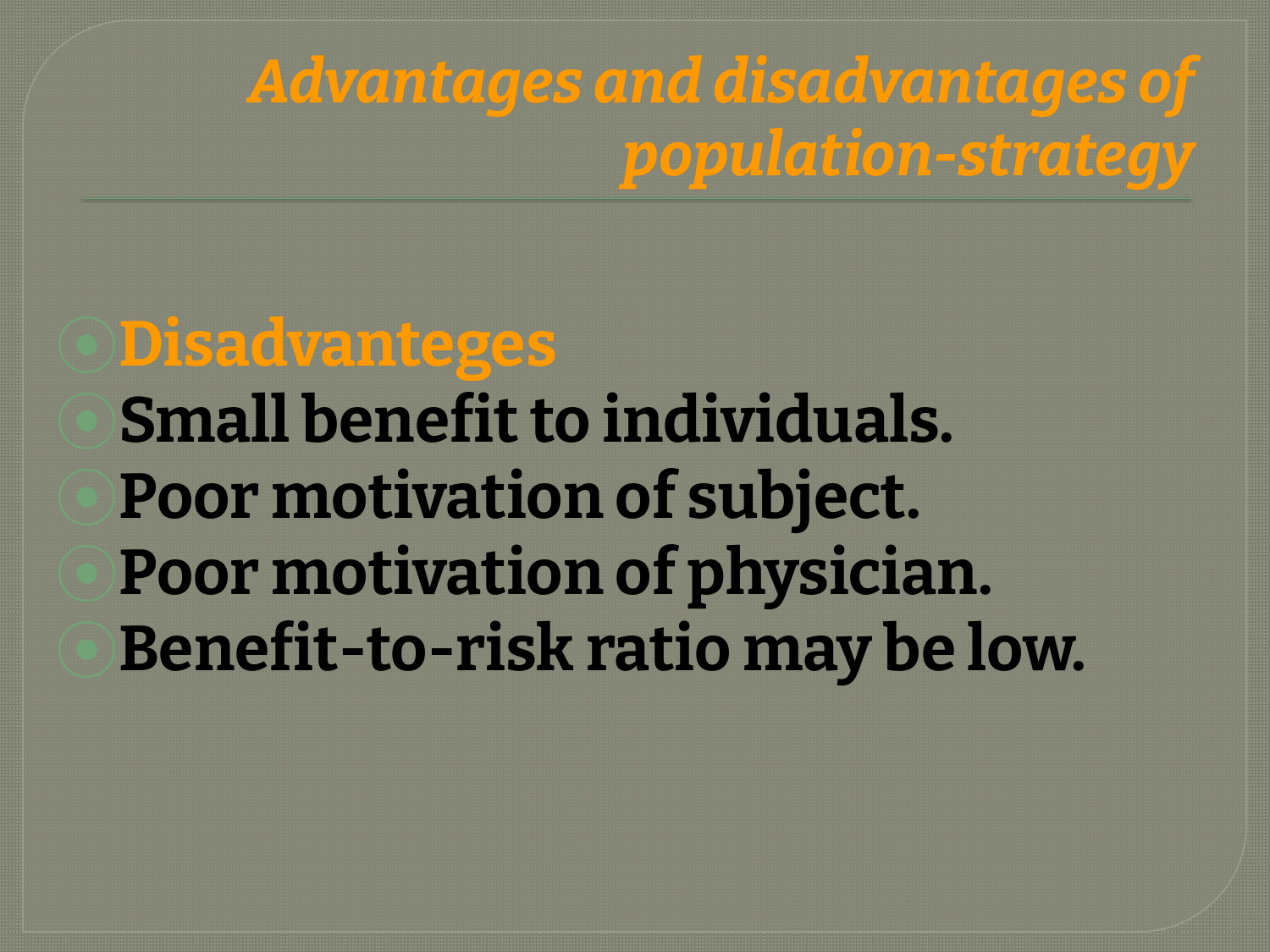

# Advantages and disadvantages of population-strategy
Disadvanteges
Small benefit to individuals.
Poor motivation of subject.
Poor motivation of physician.
Benefit-to-risk ratio may be low.